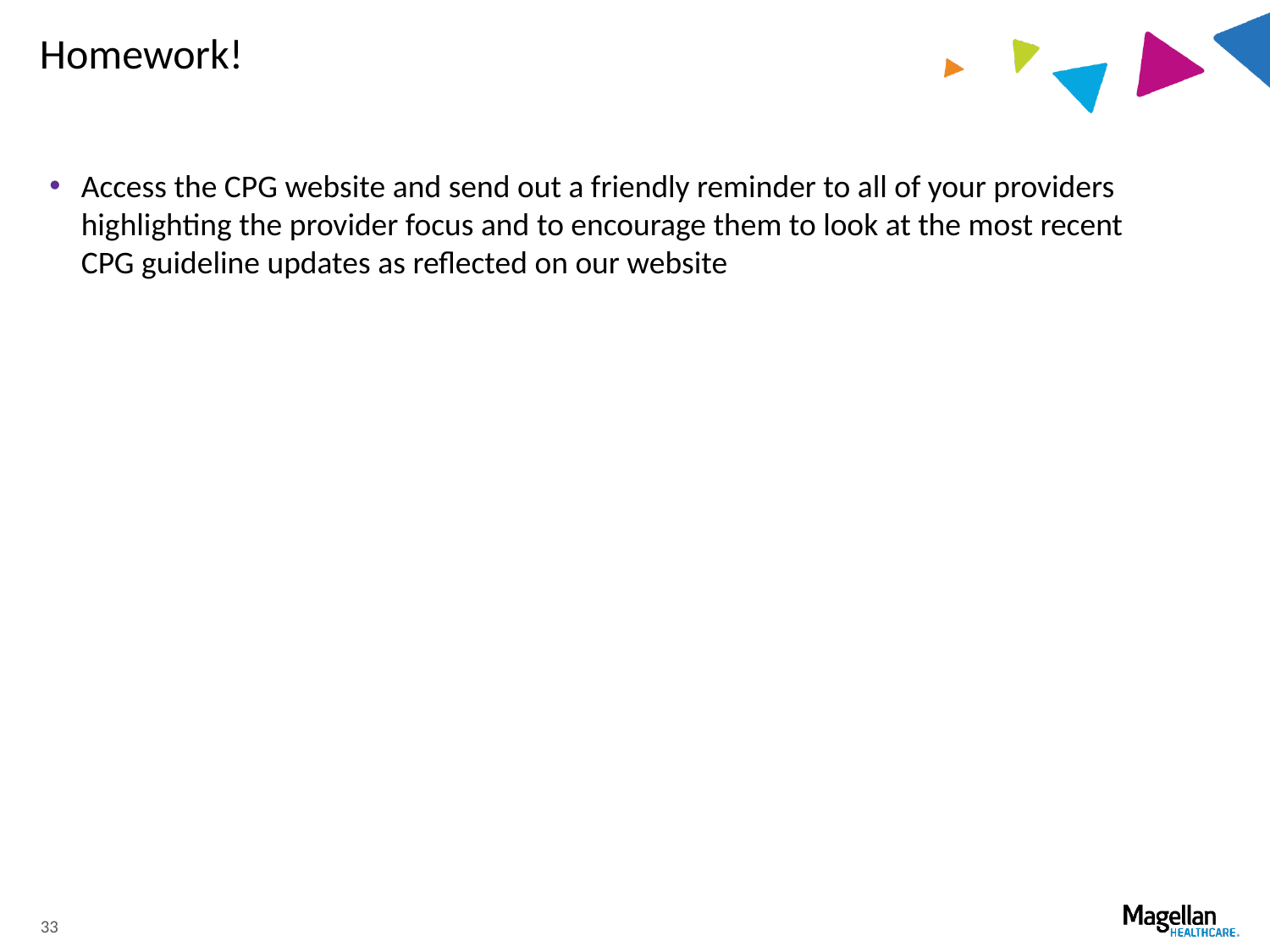

# Homework!
Access the CPG website and send out a friendly reminder to all of your providers highlighting the provider focus and to encourage them to look at the most recent CPG guideline updates as reflected on our website
33